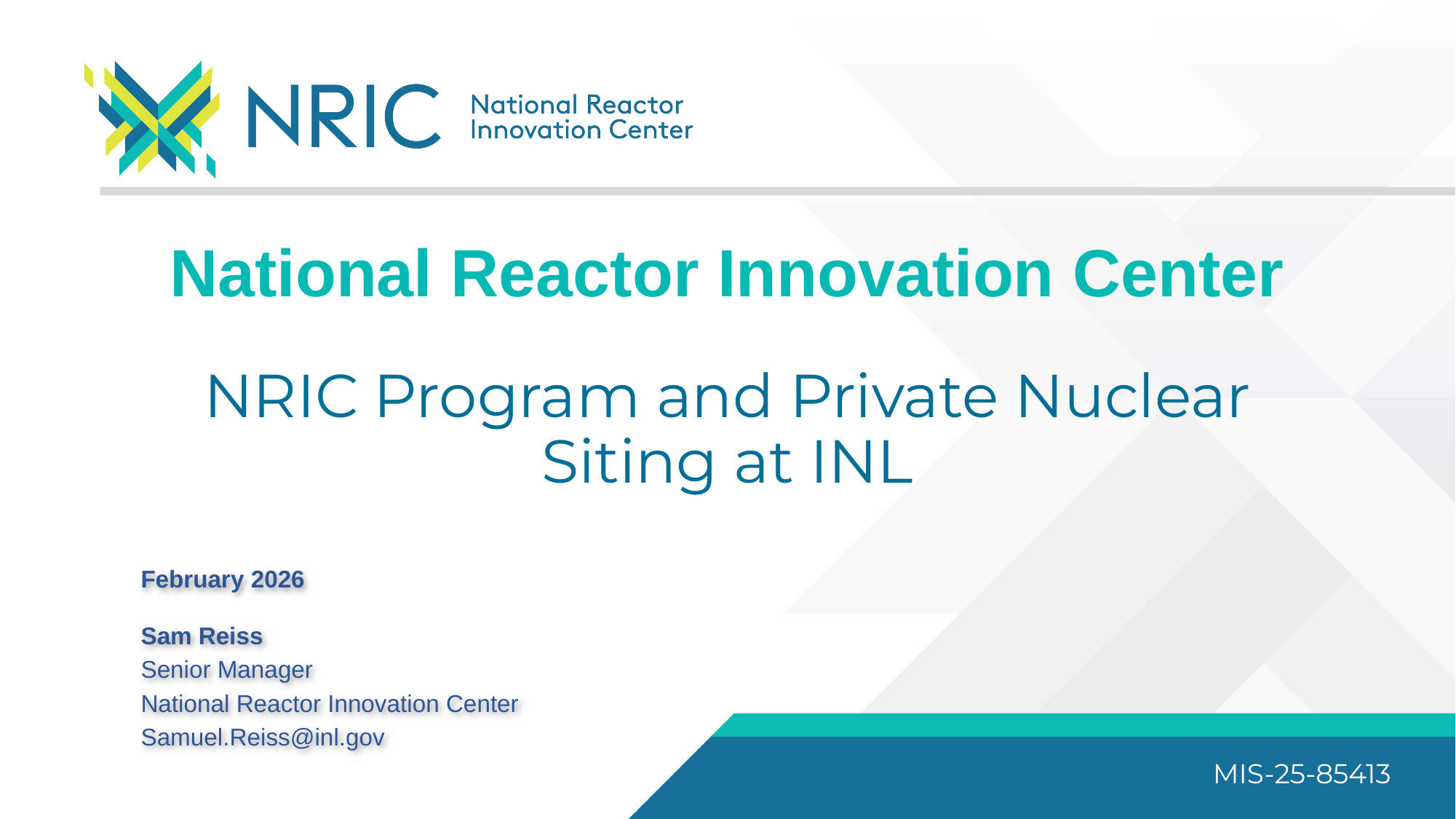

# National Reactor Innovation Center
NRIC Program and Private Nuclear Siting at INL

February 2026
Sam Reiss
Senior Manager
National Reactor Innovation Center
Samuel.Reiss@inl.gov
MIS-25-85413